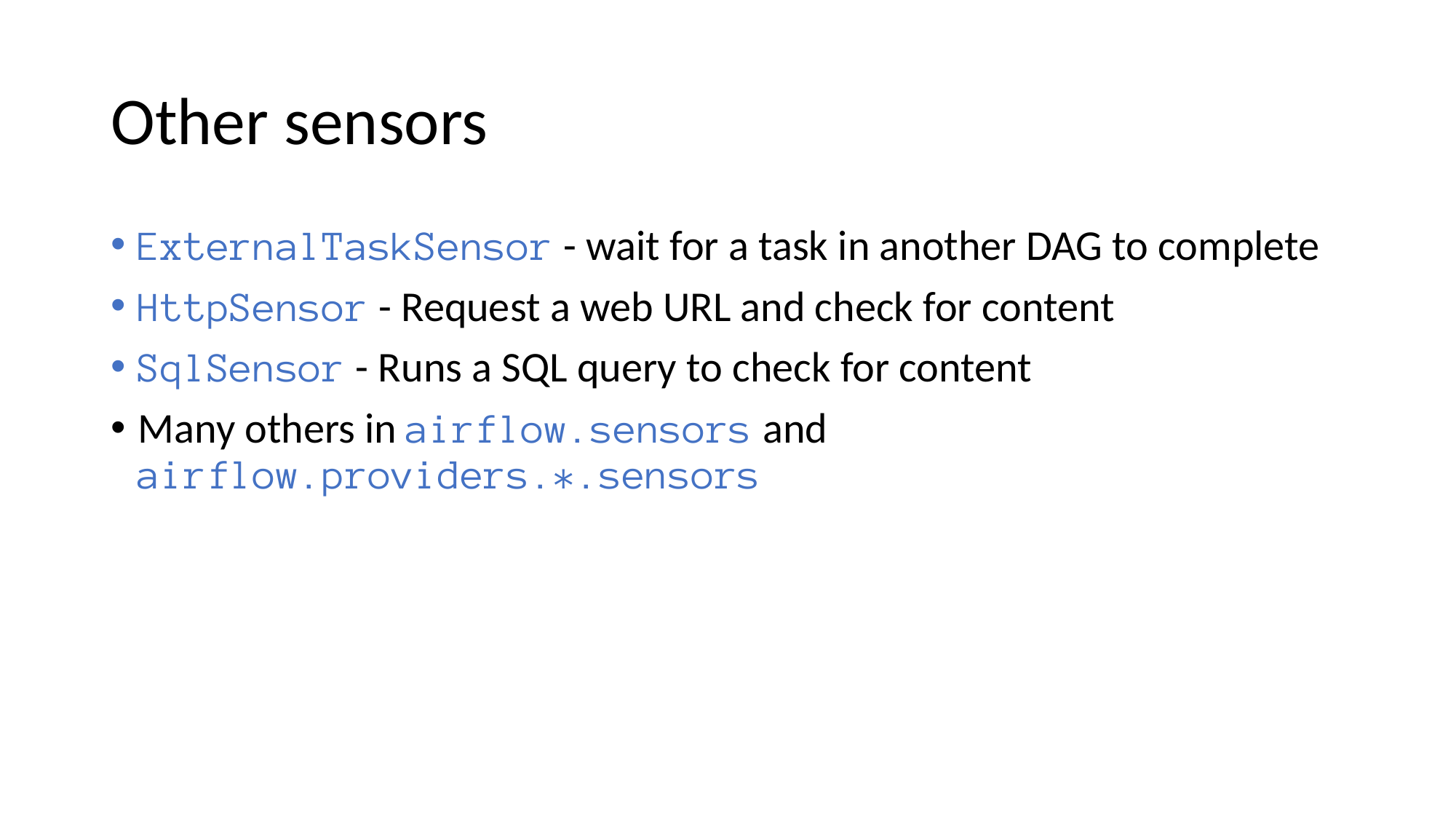

# Other sensors
ExternalTaskSensor - wait for a task in another DAG to complete
HttpSensor - Request a web URL and check for content
SqlSensor - Runs a SQL query to check for content
Many others in airflow.sensors and airflow.providers.*.sensors